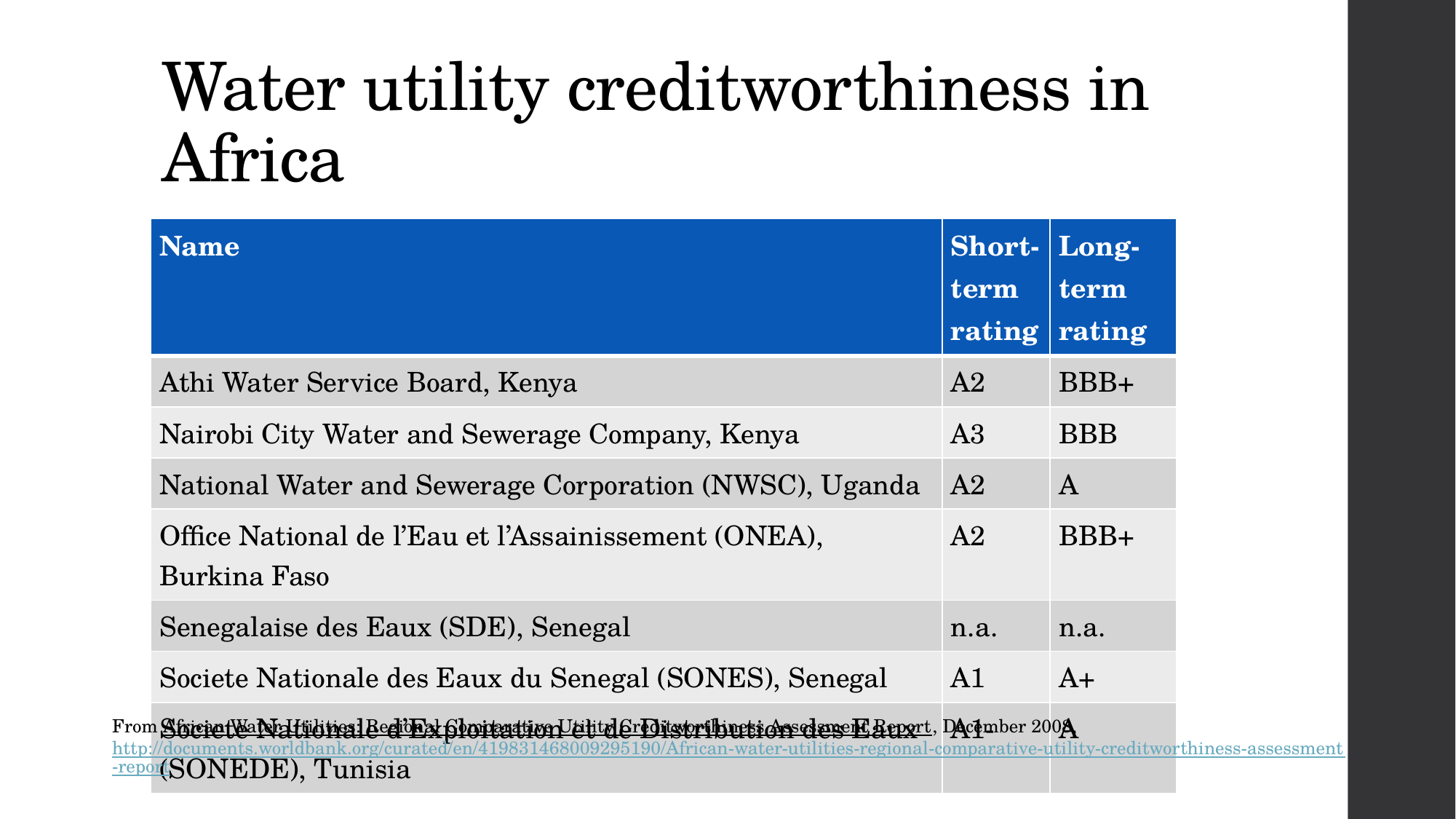

# Water utility creditworthiness in Africa
| Name | Short-term rating | Long-term rating |
| --- | --- | --- |
| Athi Water Service Board, Kenya | A2 | BBB+ |
| Nairobi City Water and Sewerage Company, Kenya | A3 | BBB |
| National Water and Sewerage Corporation (NWSC), Uganda | A2 | A |
| Office National de l’Eau et l’Assainissement (ONEA), Burkina Faso | A2 | BBB+ |
| Senegalaise des Eaux (SDE), Senegal | n.a. | n.a. |
| Societe Nationale des Eaux du Senegal (SONES), Senegal | A1 | A+ |
| Societe Nationale d’Exploitation et de Distribution des Eaux (SONEDE), Tunisia | A1- | A |
From African Water Utilities: Regional Comparative Utility Creditworthiness Assessment Report, December 2008, http://documents.worldbank.org/curated/en/419831468009295190/African-water-utilities-regional-comparative-utility-creditworthiness-assessment-report